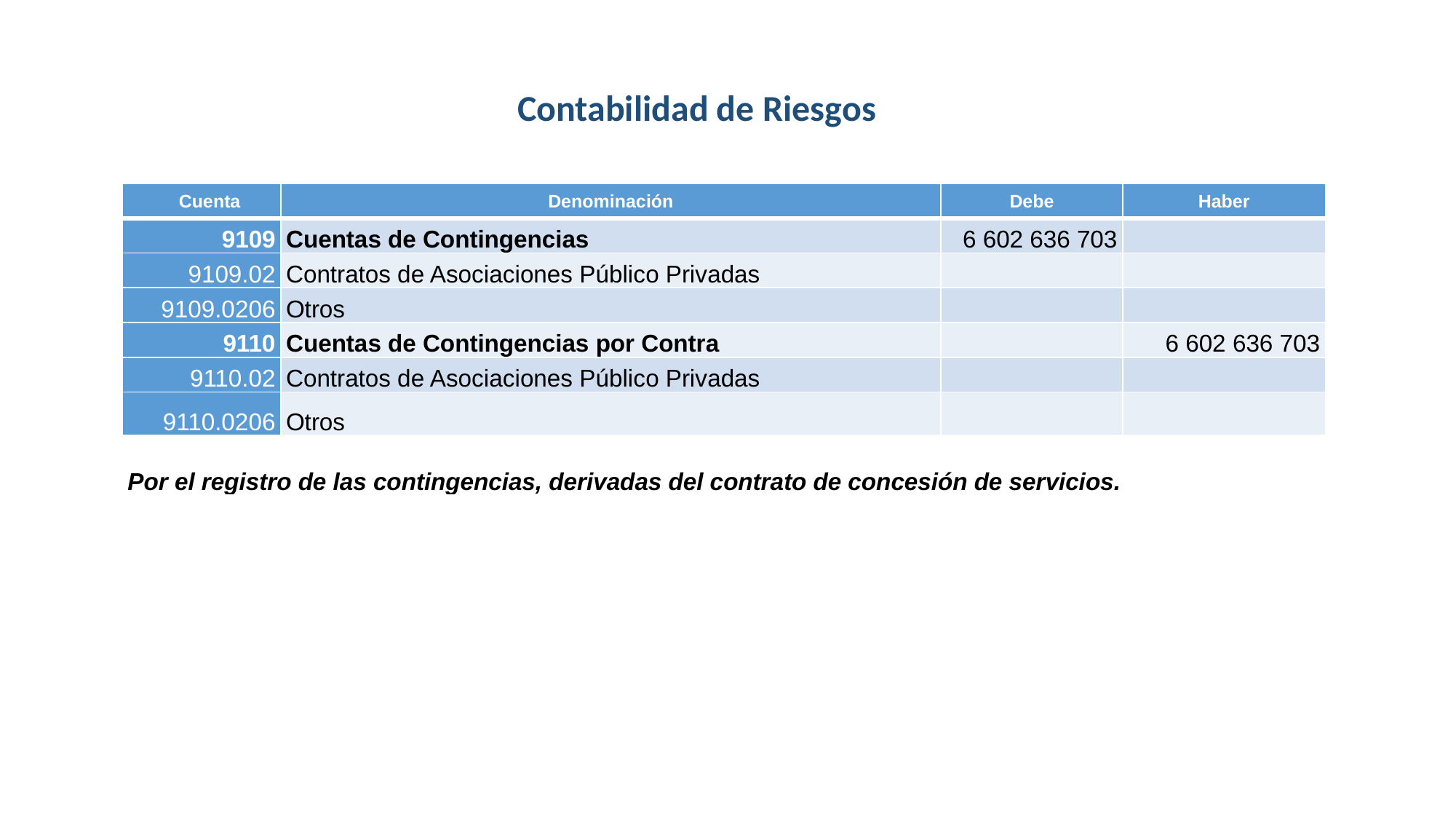

Contabilidad de Riesgos
| Cuenta | Denominación | Debe | Haber |
| --- | --- | --- | --- |
| 9109 | Cuentas de Contingencias | 6 602 636 703 |  |
| 9109.02 | Contratos de Asociaciones Público Privadas |  |  |
| 9109.0206 | Otros |  |  |
| 9110 | Cuentas de Contingencias por Contra |  | 6 602 636 703 |
| 9110.02 | Contratos de Asociaciones Público Privadas |  |  |
| 9110.0206 | Otros |  |  |
| Por el registro de las contingencias, derivadas del contrato de concesión de servicios. |  |  |  |